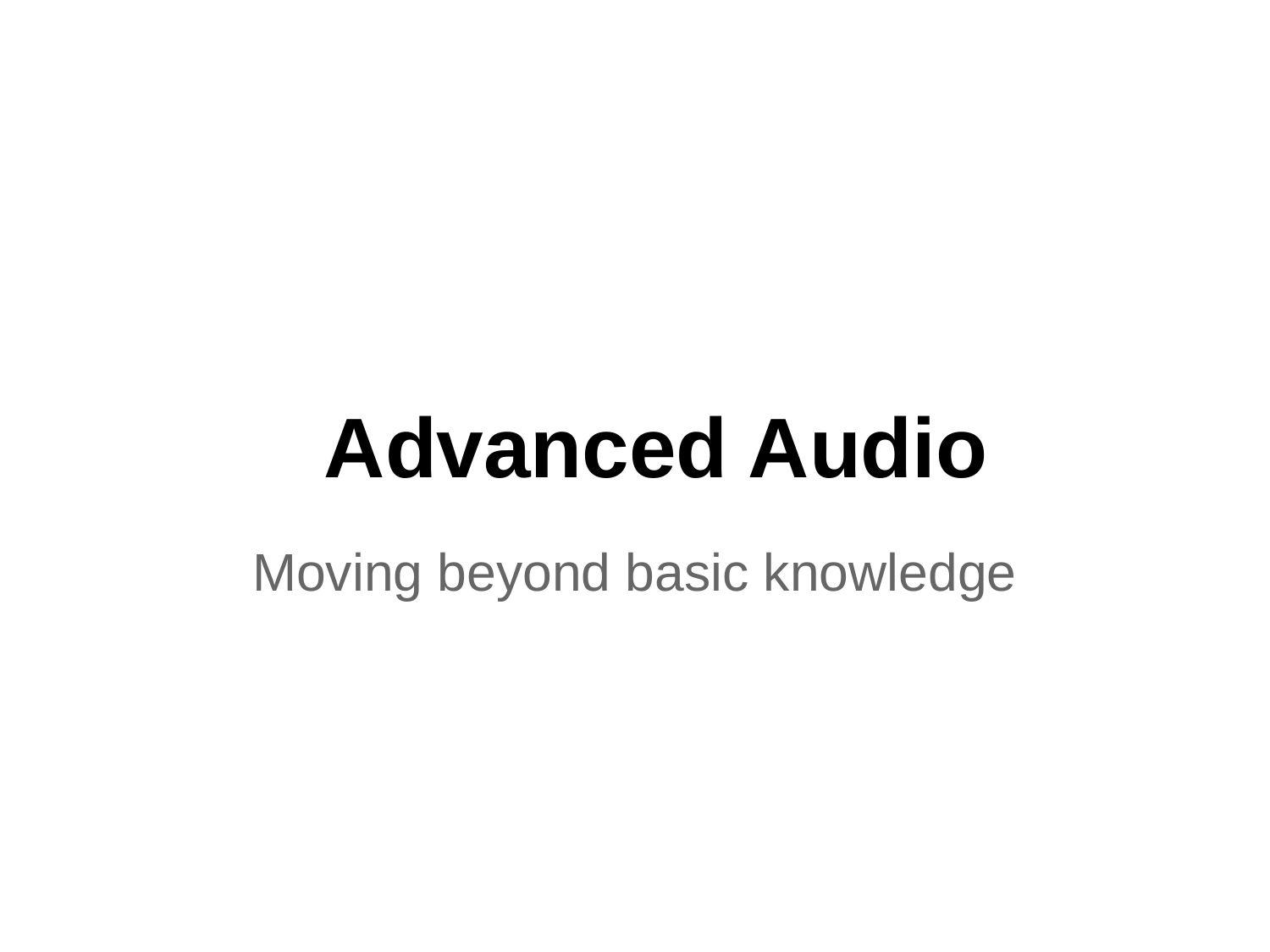

# Advanced Audio
Moving beyond basic knowledge